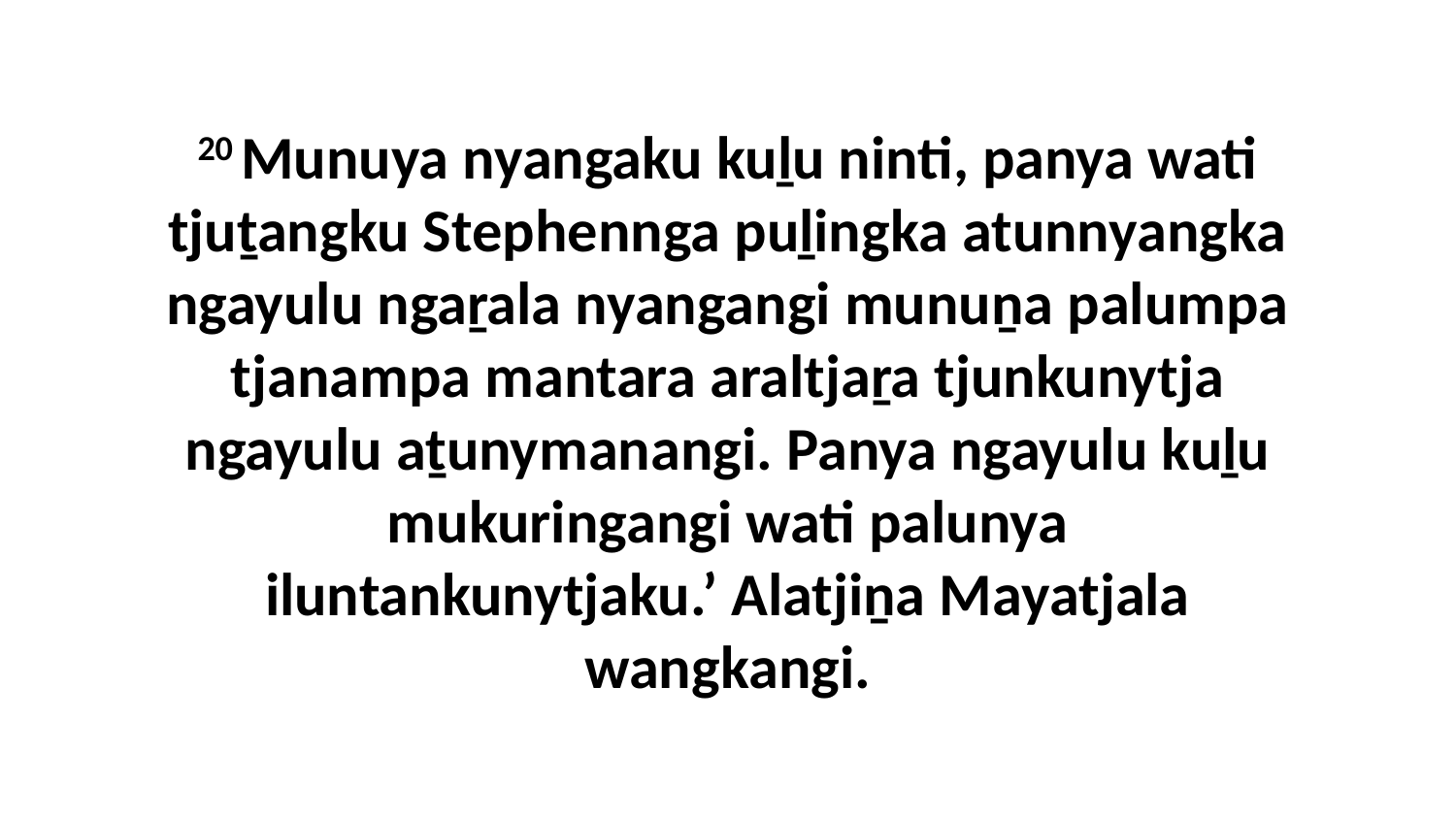

20 Munuya nyangaku kuḻu ninti, panya wati tjuṯangku Stephennga puḻingka atunnyangka ngayulu ngaṟala nyangangi munuṉa palumpa tjanampa mantara araltjaṟa tjunkunytja ngayulu aṯunymanangi. Panya ngayulu kuḻu mukuringangi wati palunya iluntankunytjaku.’ Alatjiṉa Mayatjala wangkangi.